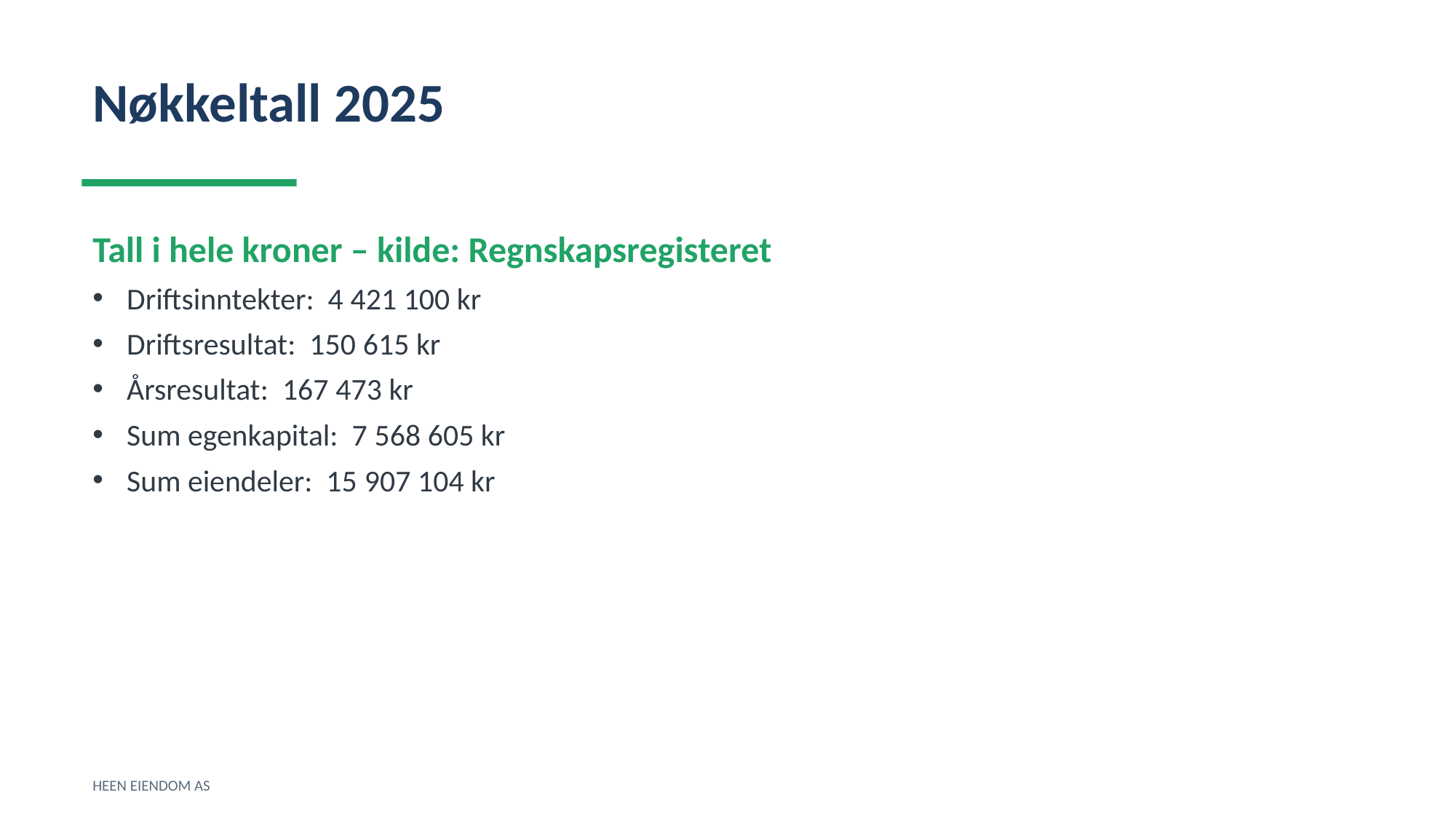

Nøkkeltall 2025

Tall i hele kroner – kilde: Regnskapsregisteret
Driftsinntekter:  4 421 100 kr
Driftsresultat:  150 615 kr
Årsresultat:  167 473 kr
Sum egenkapital:  7 568 605 kr
Sum eiendeler:  15 907 104 kr
HEEN EIENDOM AS